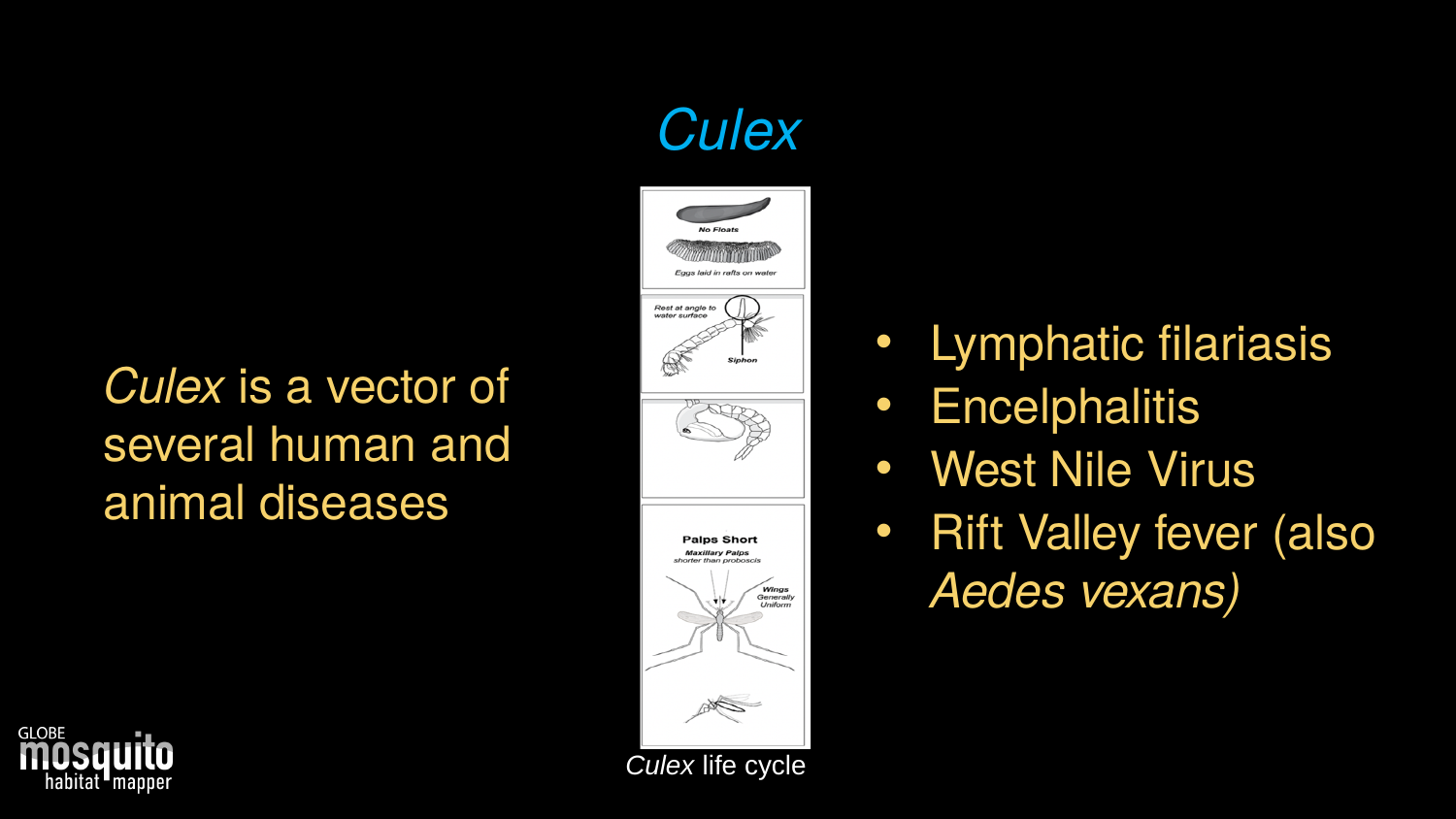

# Culex

Culex life cycle

Lymphatic filariasis
Encelphalitis
West Nile Virus
Rift Valley fever (also Aedes vexans)
Culex is a vector of  several human and  animal diseases